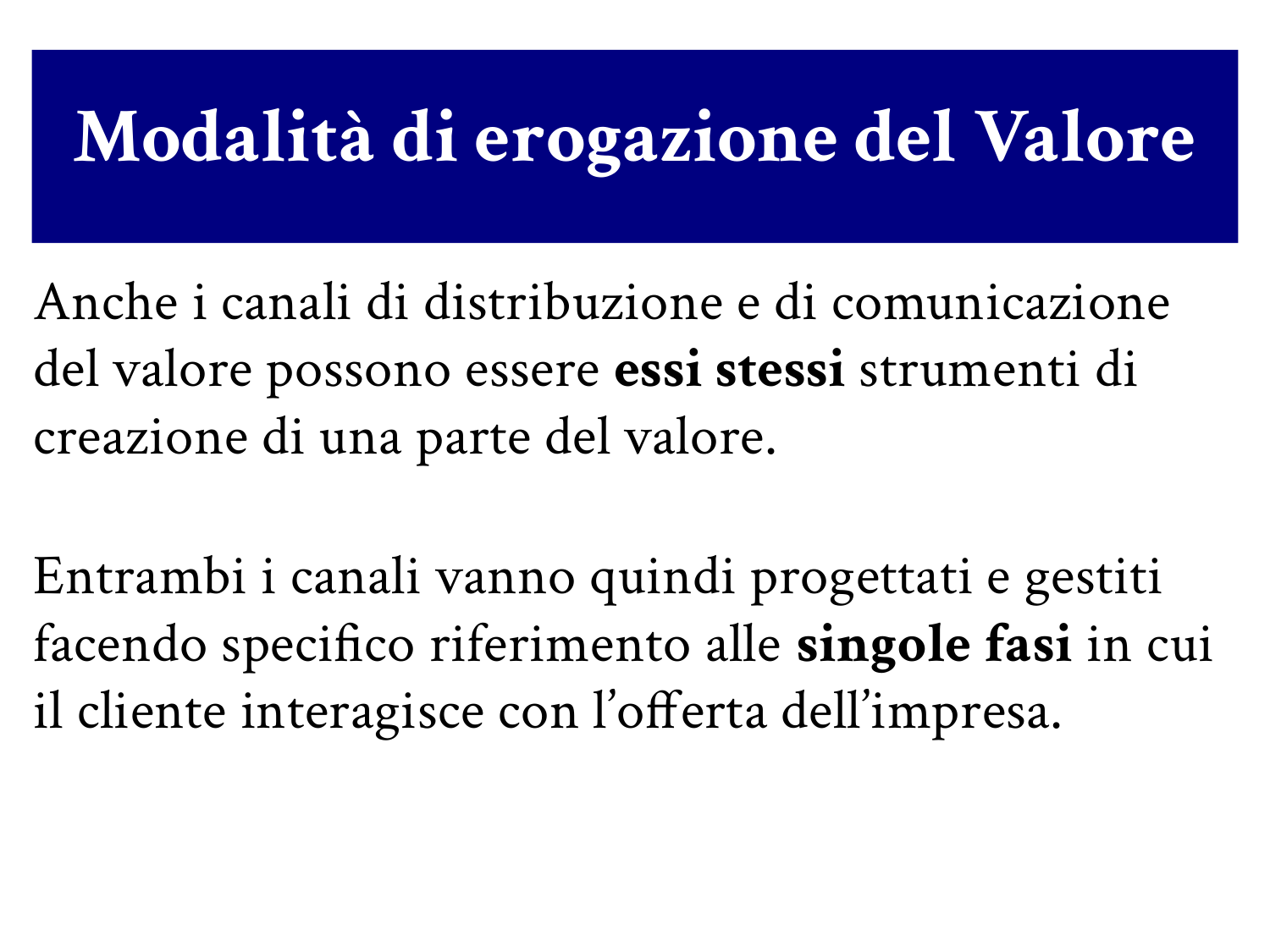

# Modalità di erogazione del Valore
Anche i canali di distribuzione e di comunicazione del valore possono essere essi stessi strumenti di creazione di una parte del valore.

Entrambi i canali vanno quindi progettati e gestiti facendo specifico riferimento alle singole fasi in cui il cliente interagisce con l’offerta dell’impresa.